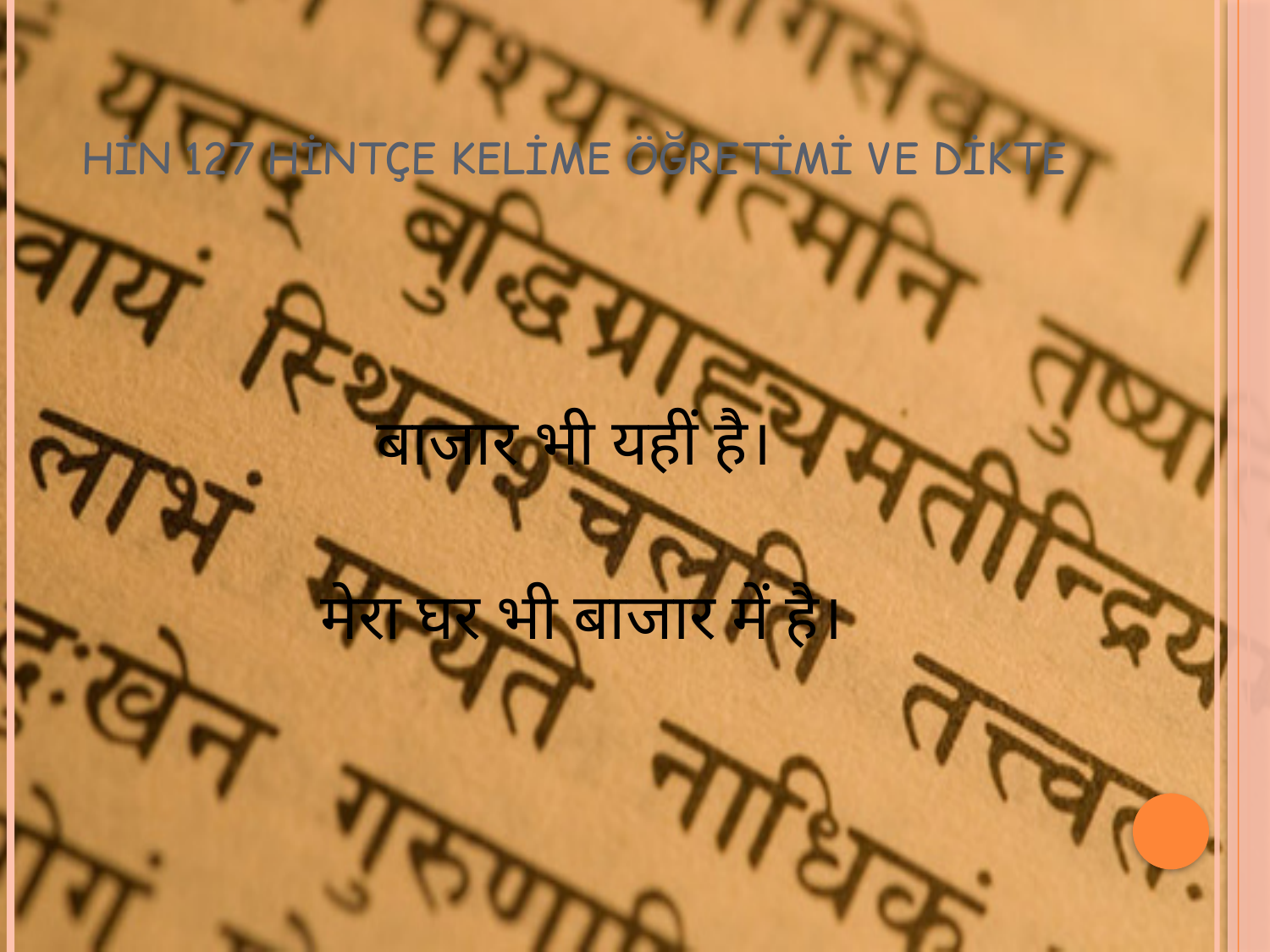

# HİN 127 HİNTÇE KELİME ÖĞRETİMİ VE DİKTE

बाजार भी यहीं है।

मेरा घर भी बाजार में है।